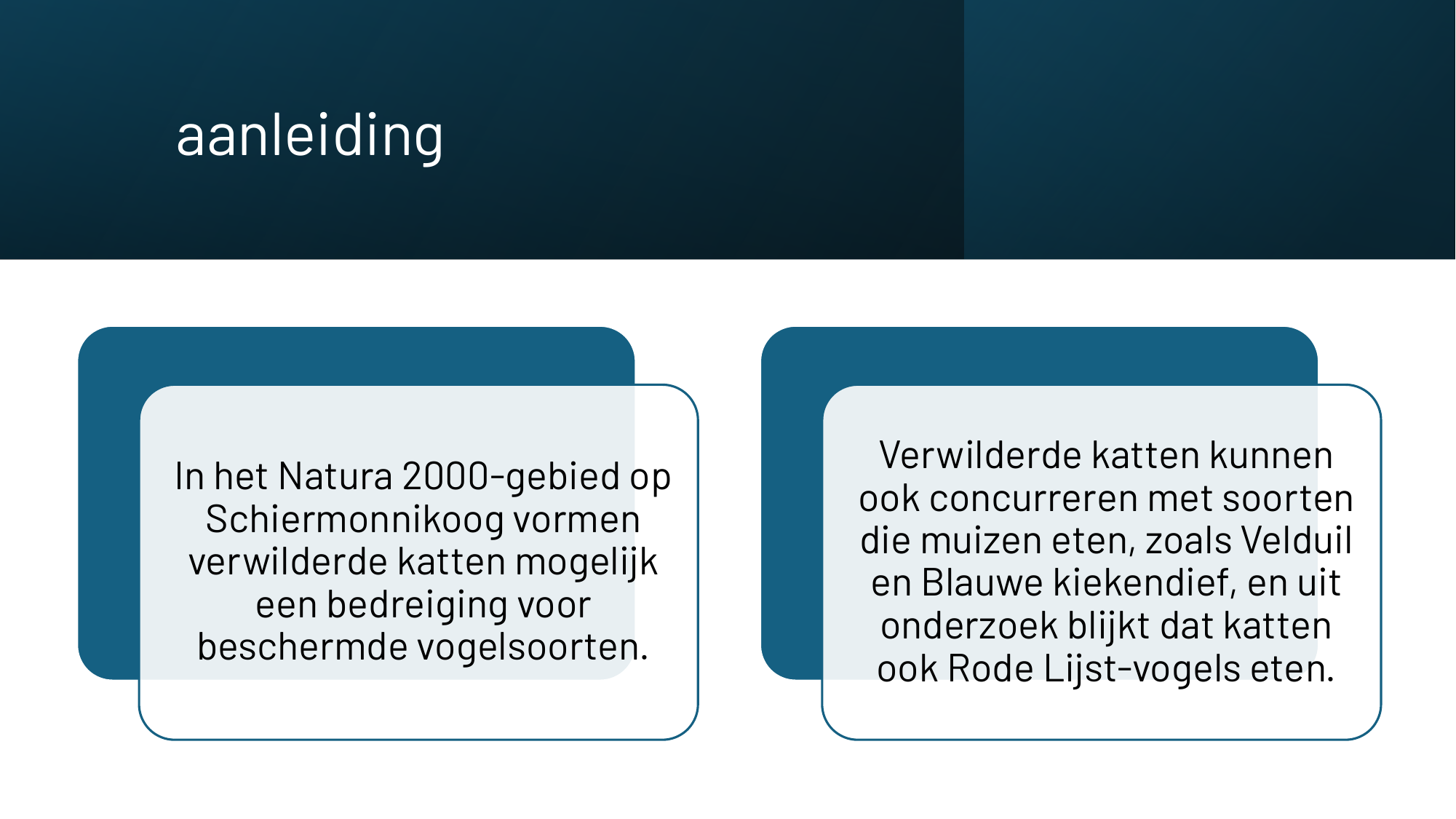

aanleiding
In het Natura 2000-gebied op Schiermonnikoog vormen verwilderde katten mogelijk een bedreiging voor beschermde vogelsoorten.
Verwilderde katten kunnen ook concurreren met soorten die muizen eten, zoals Velduil en Blauwe kiekendief, en uit onderzoek blijkt dat katten ook Rode Lijst-vogels eten.